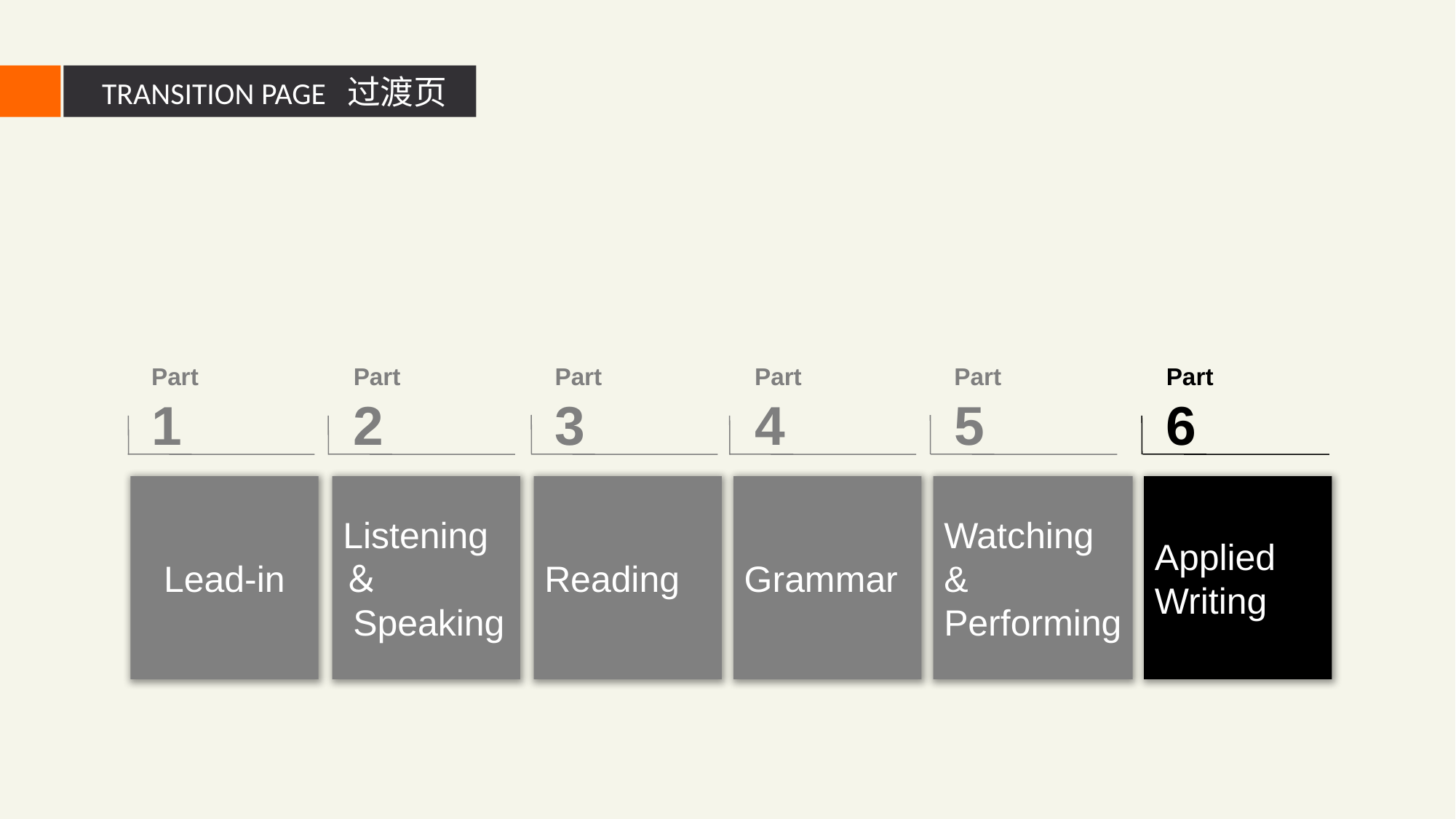

Part   1
Part   2
Part   3
Part   4
Part   5
Part   6
Lead-in
Listening ＆
 Speaking
Reading
Grammar
Watching & Performing
Applied Writing